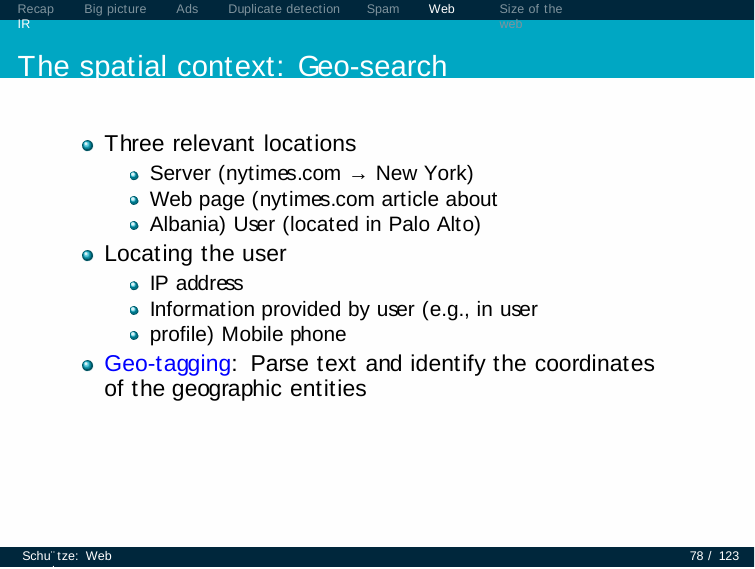

Recap	Big picture	Ads	Duplicate detection	Spam	Web IR

The spatial context:  Geo-search
Size of the web

Three relevant locations
Server (nytimes.com → New York)
Web page (nytimes.com article about Albania) User (located in Palo Alto)
Locating the user
IP address
Information provided by user (e.g., in user profile) Mobile phone
Geo-tagging:  Parse text and identify the coordinates of the geographic entities

Schu¨tze:  Web search
78 / 123